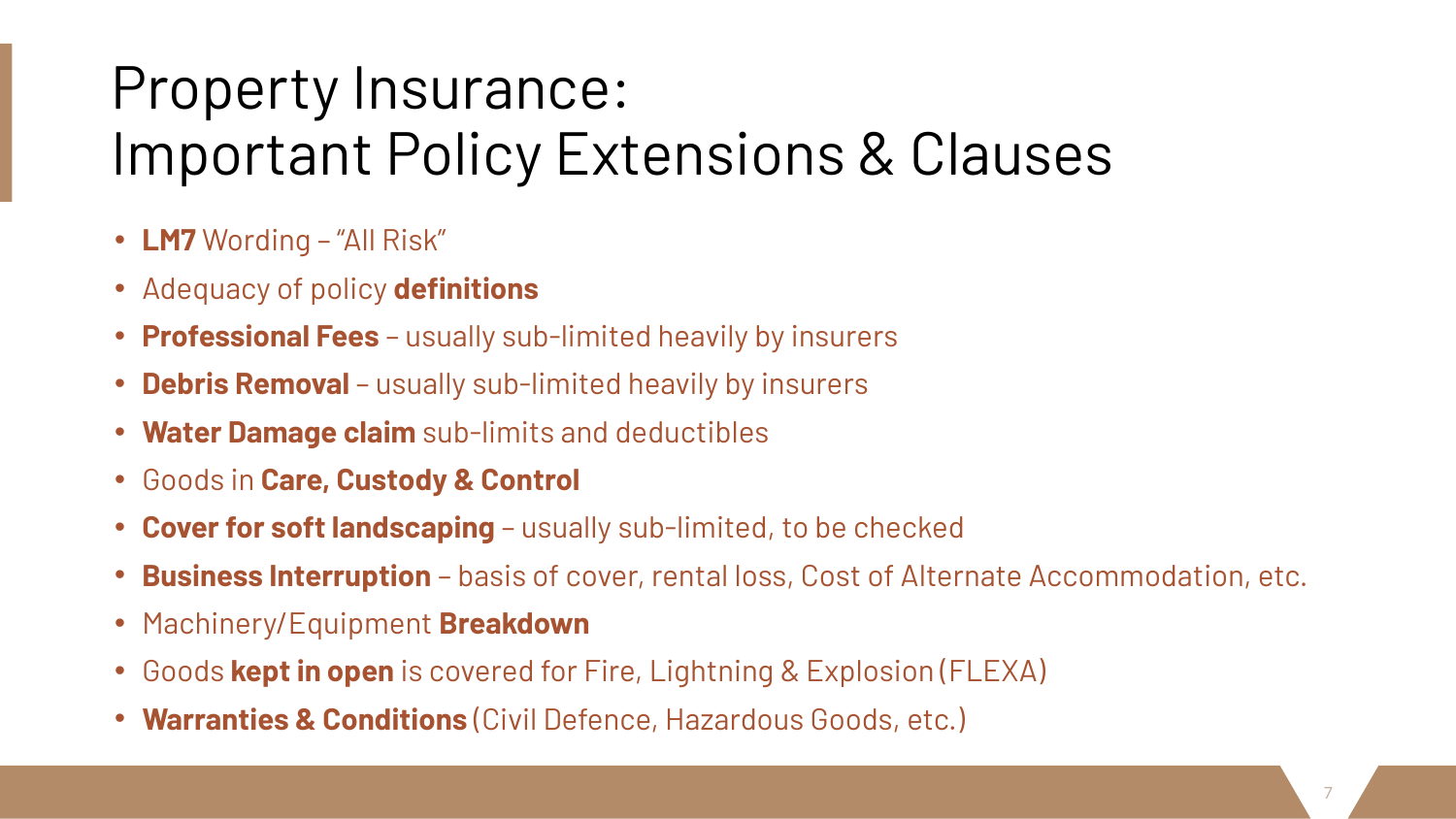

# Property Insurance: Important Policy Extensions & Clauses
LM7 Wording – “All Risk”
Adequacy of policy definitions
Professional Fees – usually sub-limited heavily by insurers
Debris Removal – usually sub-limited heavily by insurers
Water Damage claim sub-limits and deductibles
Goods in Care, Custody & Control
Cover for soft landscaping – usually sub-limited, to be checked
Business Interruption – basis of cover, rental loss, Cost of Alternate Accommodation, etc.
Machinery/Equipment Breakdown
Goods kept in open is covered for Fire, Lightning & Explosion (FLEXA)
Warranties & Conditions (Civil Defence, Hazardous Goods, etc.)
7